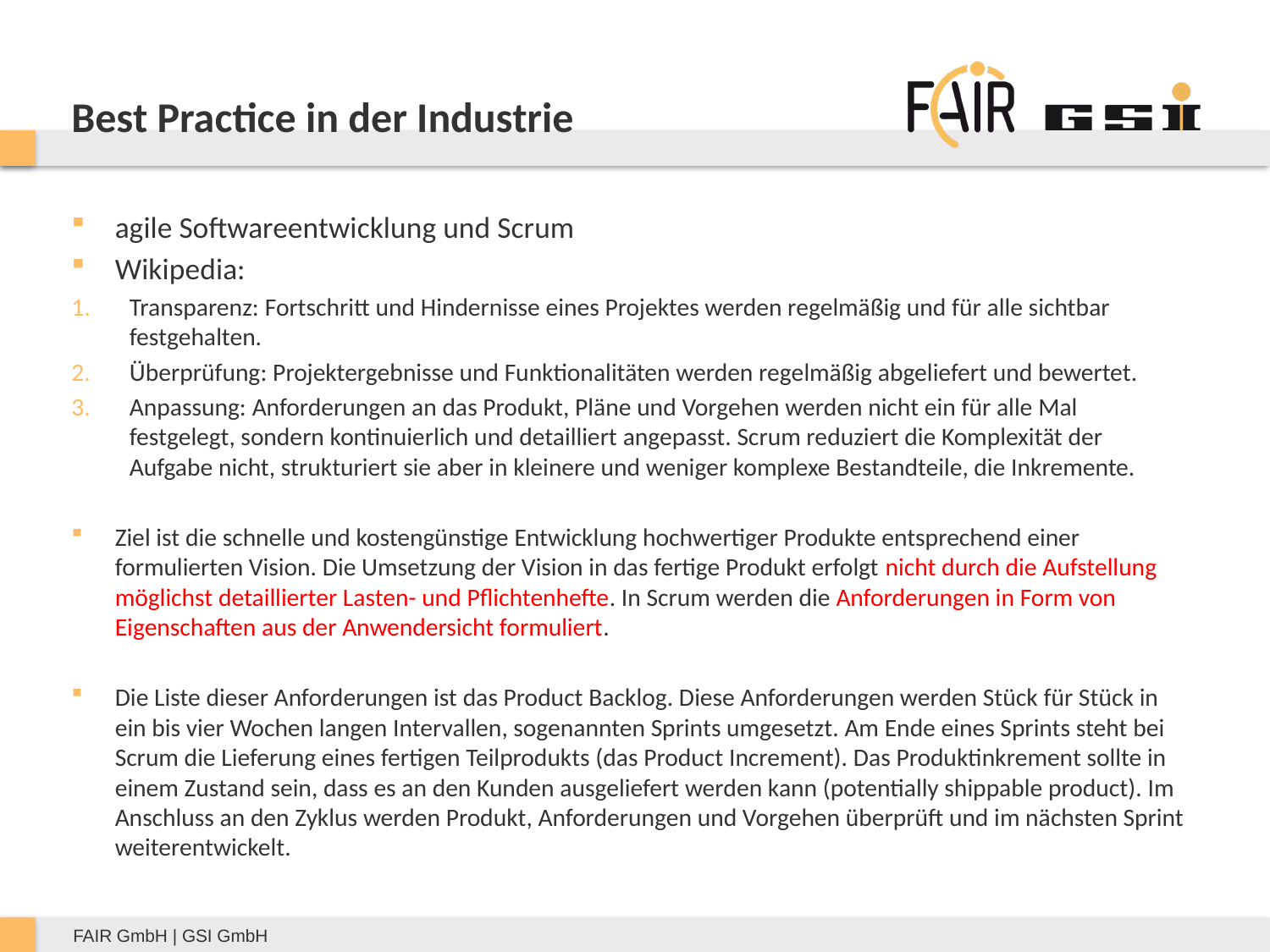

# Best Practice in der Industrie
agile Softwareentwicklung und Scrum
Wikipedia:
Transparenz: Fortschritt und Hindernisse eines Projektes werden regelmäßig und für alle sichtbar festgehalten.
Überprüfung: Projektergebnisse und Funktionalitäten werden regelmäßig abgeliefert und bewertet.
Anpassung: Anforderungen an das Produkt, Pläne und Vorgehen werden nicht ein für alle Mal festgelegt, sondern kontinuierlich und detailliert angepasst. Scrum reduziert die Komplexität der Aufgabe nicht, strukturiert sie aber in kleinere und weniger komplexe Bestandteile, die Inkremente.

Ziel ist die schnelle und kostengünstige Entwicklung hochwertiger Produkte entsprechend einer formulierten Vision. Die Umsetzung der Vision in das fertige Produkt erfolgt nicht durch die Aufstellung möglichst detaillierter Lasten- und Pflichtenhefte. In Scrum werden die Anforderungen in Form von Eigenschaften aus der Anwendersicht formuliert.

Die Liste dieser Anforderungen ist das Product Backlog. Diese Anforderungen werden Stück für Stück in ein bis vier Wochen langen Intervallen, sogenannten Sprints umgesetzt. Am Ende eines Sprints steht bei Scrum die Lieferung eines fertigen Teilprodukts (das Product Increment). Das Produktinkrement sollte in einem Zustand sein, dass es an den Kunden ausgeliefert werden kann (potentially shippable product). Im Anschluss an den Zyklus werden Produkt, Anforderungen und Vorgehen überprüft und im nächsten Sprint weiterentwickelt.